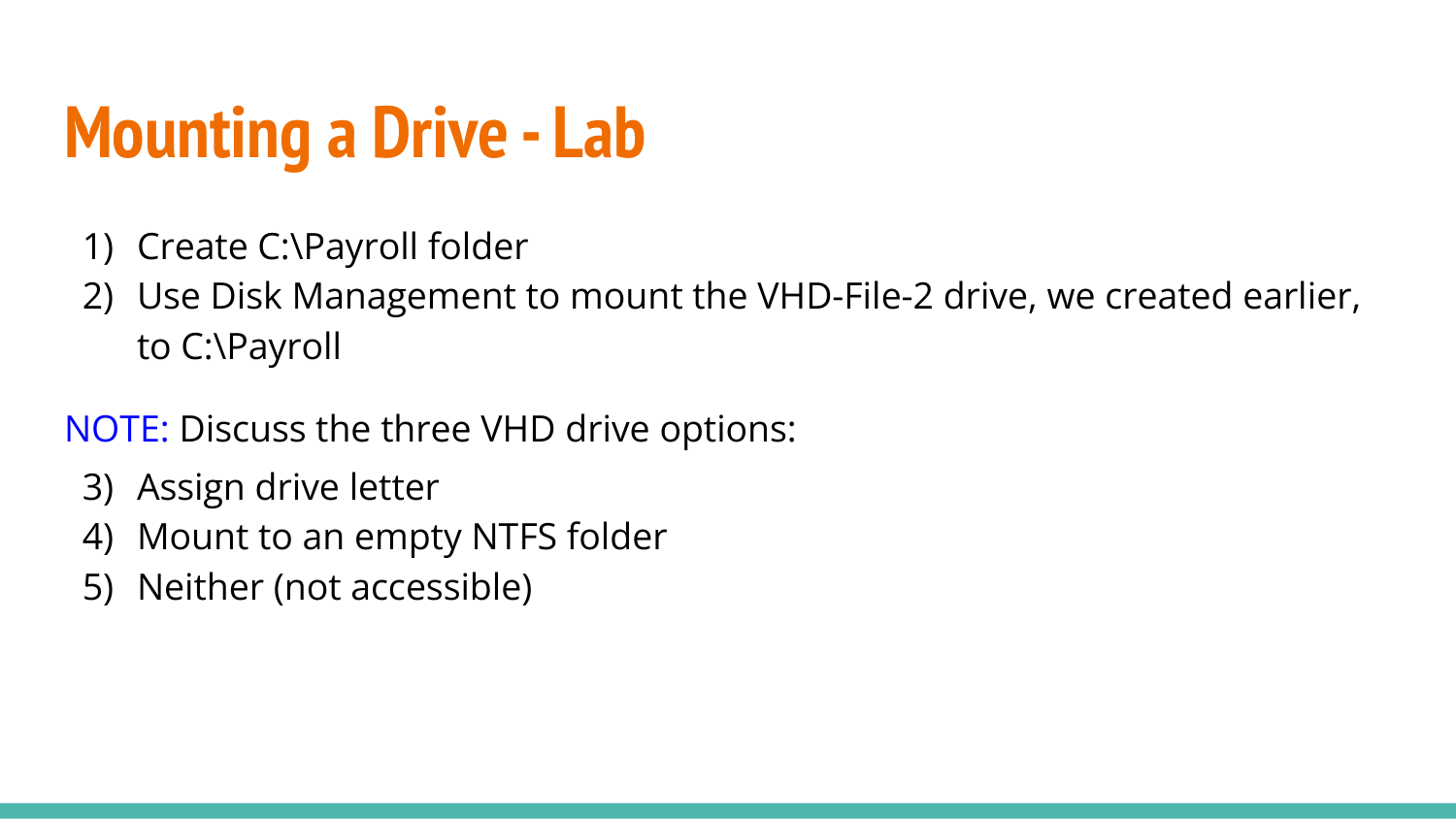

# Mounting a Drive - Lab
Create C:\Payroll folder
Use Disk Management to mount the VHD-File-2 drive, we created earlier, to C:\Payroll
NOTE: Discuss the three VHD drive options:
Assign drive letter
Mount to an empty NTFS folder
Neither (not accessible)